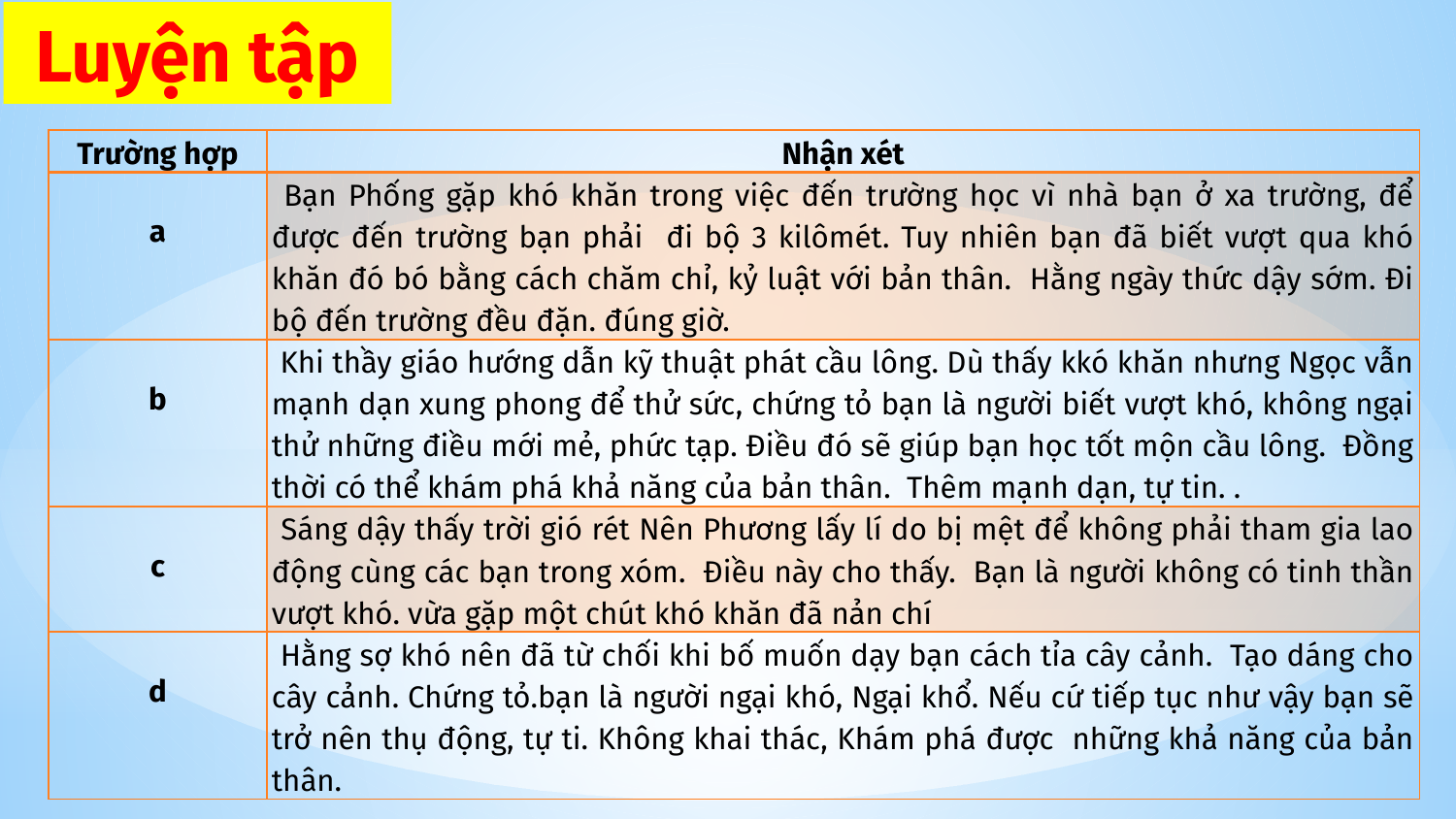

Luyện tập
| Trường hợp | Nhận xét |
| --- | --- |
| a | Bạn Phống gặp khó khăn trong việc đến trường học vì nhà bạn ở xa trường, để được đến trường bạn phải đi bộ 3 kilômét. Tuy nhiên bạn đã biết vượt qua khó khăn đó bó bằng cách chăm chỉ, kỷ luật với bản thân. Hằng ngày thức dậy sớm. Đi bộ đến trường đều đặn. đúng giờ. |
| b | Khi thầy giáo hướng dẫn kỹ thuật phát cầu lông. Dù thấy kkó khăn nhưng Ngọc vẫn mạnh dạn xung phong để thử sức, chứng tỏ bạn là người biết vượt khó, không ngại thử những điều mới mẻ, phức tạp. Điều đó sẽ giúp bạn học tốt mộn cầu lông. Đồng thời có thể khám phá khả năng của bản thân. Thêm mạnh dạn, tự tin. . |
| c | Sáng dậy thấy trời gió rét Nên Phương lấy lí do bị mệt để không phải tham gia lao động cùng các bạn trong xóm. Điều này cho thấy. Bạn là người không có tinh thần vượt khó. vừa gặp một chút khó khăn đã nản chí |
| d | Hằng sợ khó nên đã từ chối khi bố muốn dạy bạn cách tỉa cây cảnh. Tạo dáng cho cây cảnh. Chứng tỏ.bạn là người ngại khó, Ngại khổ. Nếu cứ tiếp tục như vậy bạn sẽ trở nên thụ động, tự ti. Không khai thác, Khám phá được những khả năng của bản thân. |